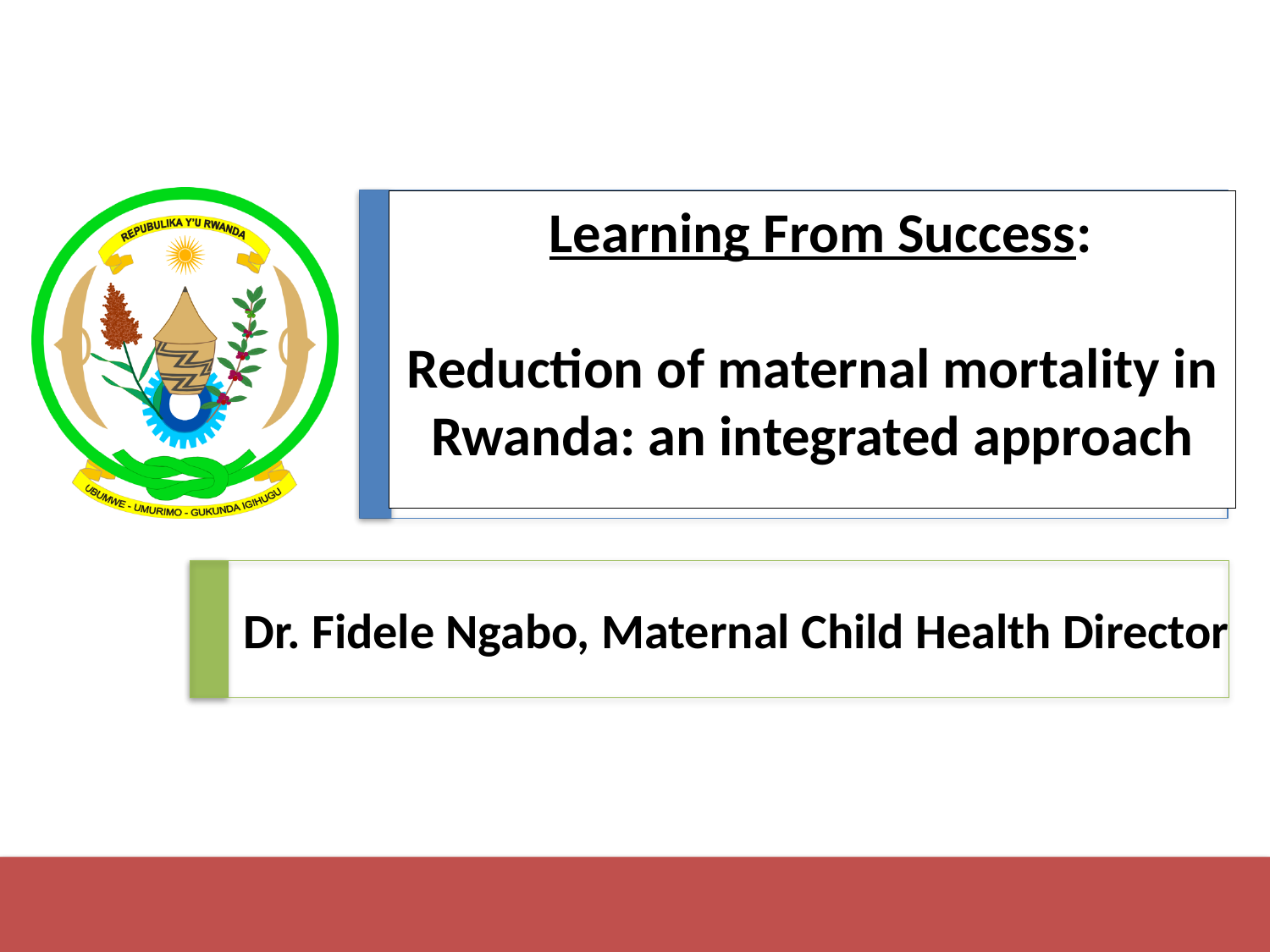

Learning From Success:

Reduction of maternal mortality in Rwanda: an integrated approach

Dr. Fidele Ngabo, Maternal Child Health Director